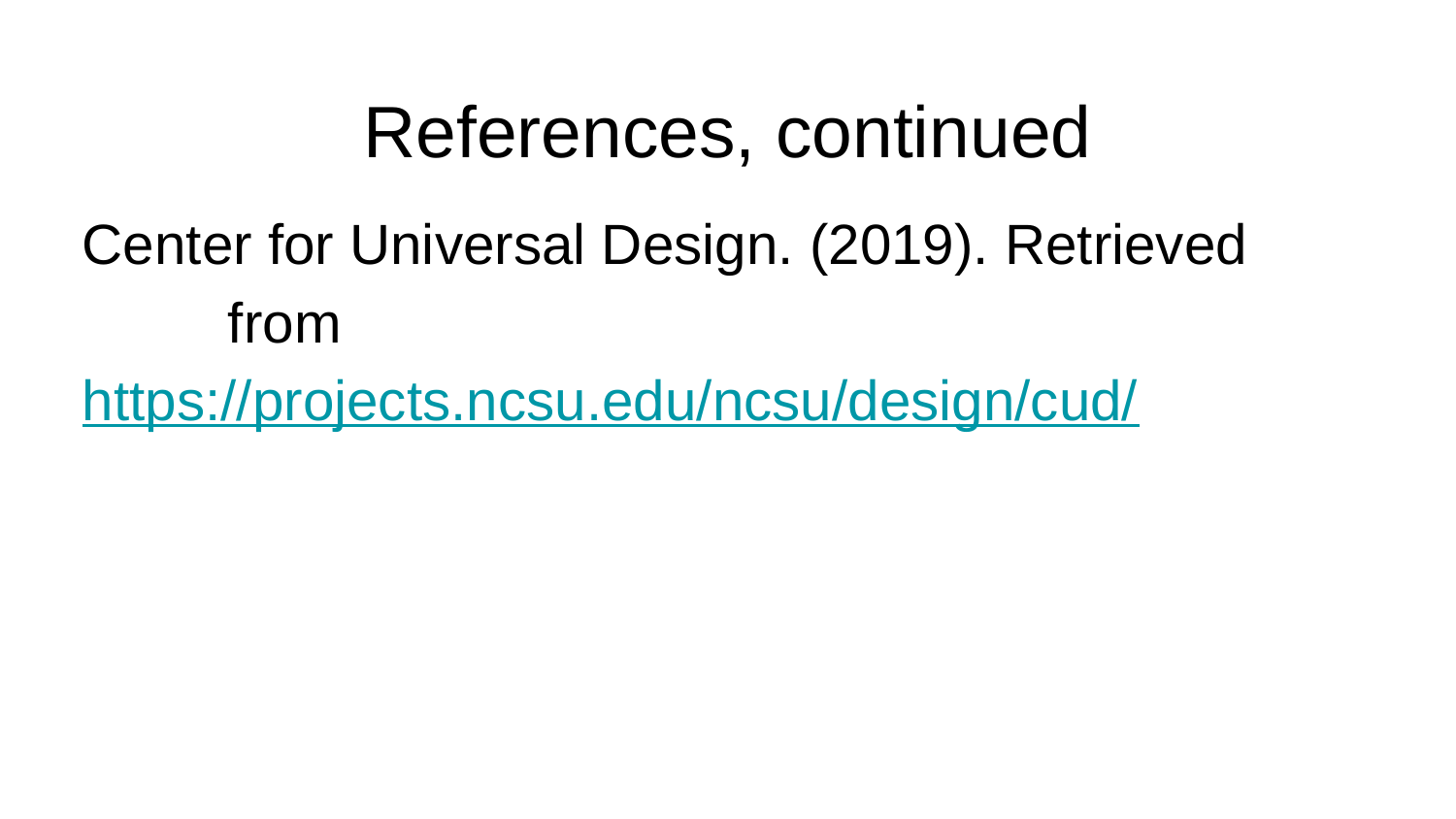

# References, continued
Center for Universal Design. (2019). Retrieved 	from 	https://projects.ncsu.edu/ncsu/design/cud/